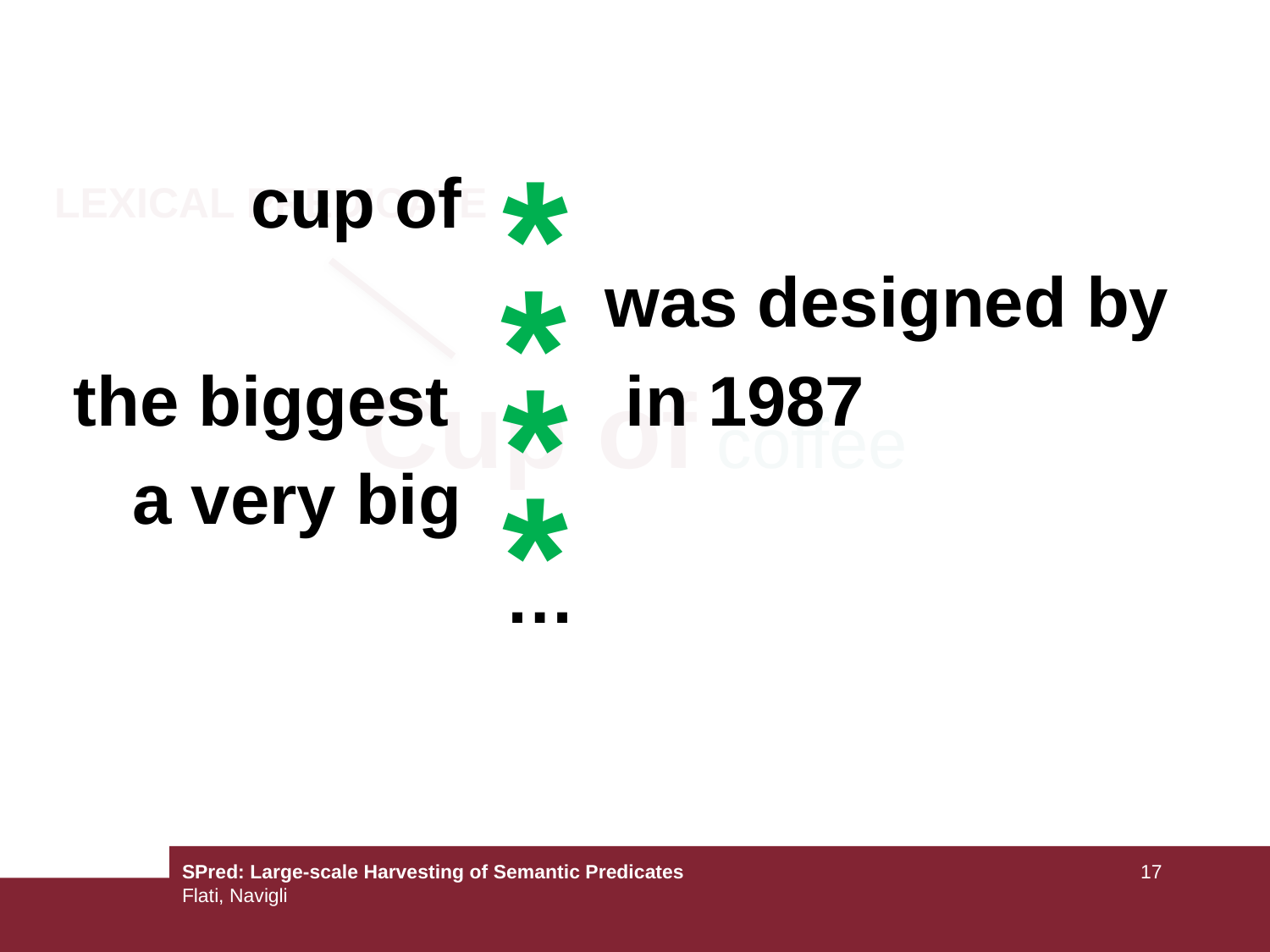

*

            cup of
                              was designed by
   the biggest         in 1987
      a very big
                         …
LEXICAL PREDICATE
*
*
Cup of coffee
*
SPred: Large-scale Harvesting of Semantic Predicates
Flati, Navigli
17